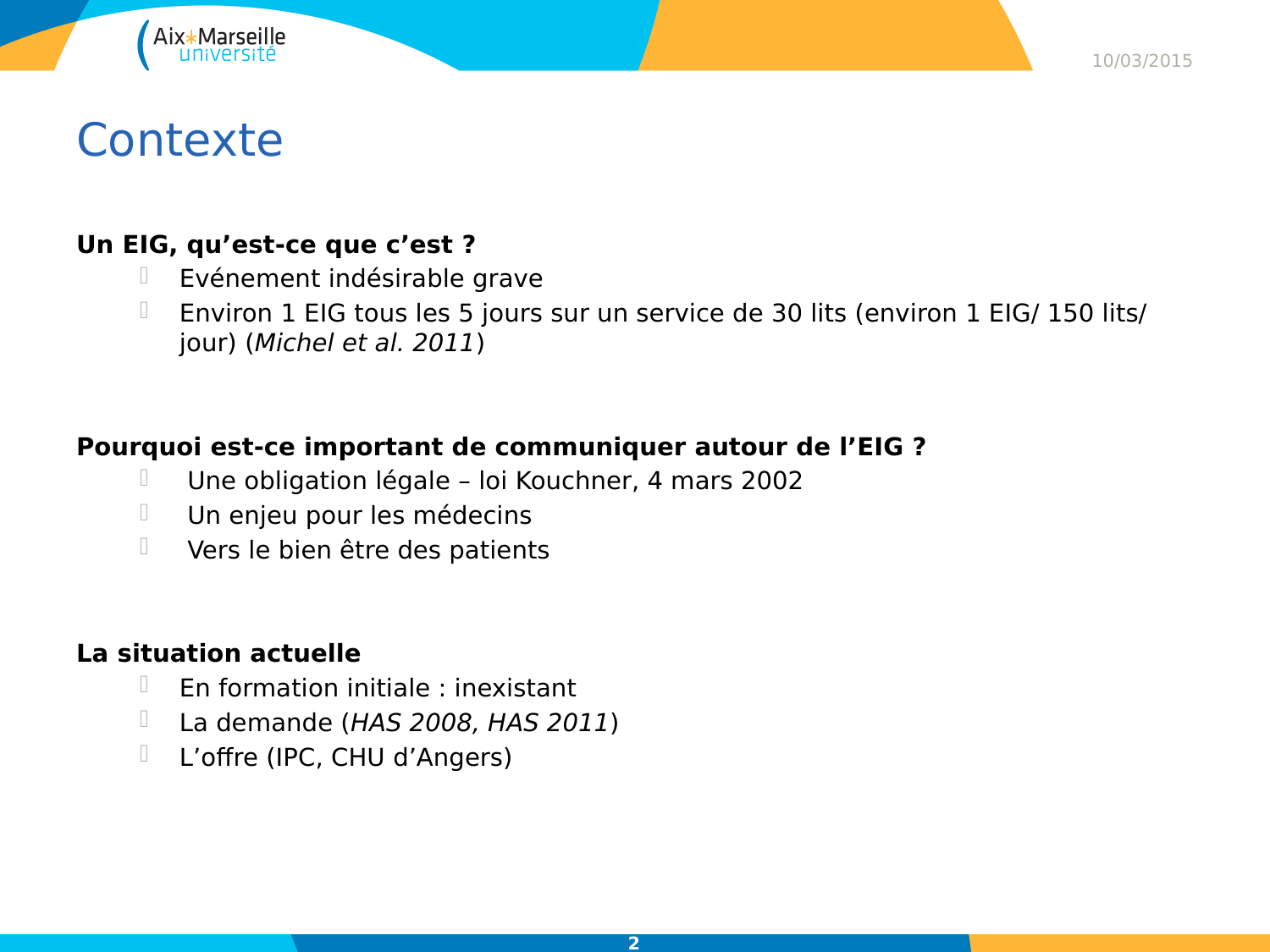

10/03/2015
# Contexte
Un EIG, qu’est-ce que c’est ?
Evénement indésirable grave
Environ 1 EIG tous les 5 jours sur un service de 30 lits (environ 1 EIG/ 150 lits/ jour) (Michel et al. 2011)

Pourquoi est-ce important de communiquer autour de l’EIG ?
 Une obligation légale – loi Kouchner, 4 mars 2002
 Un enjeu pour les médecins
 Vers le bien être des patients

La situation actuelle
En formation initiale : inexistant
La demande (HAS 2008, HAS 2011)
L’offre (IPC, CHU d’Angers)

2